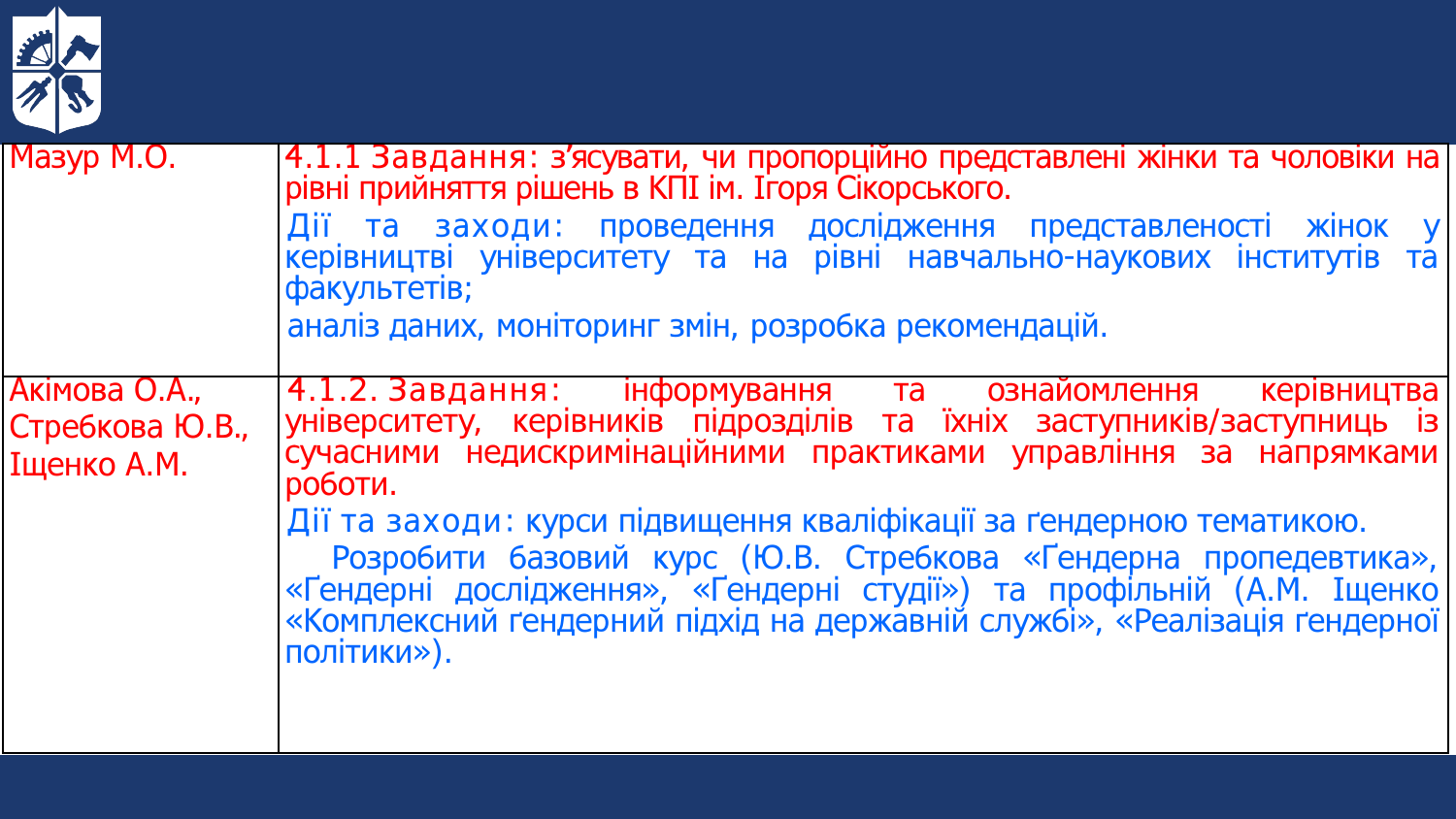

| Мазур М.О. | 4.1.1 Завдання: з’ясувати, чи пропорційно представлені жінки та чоловіки на рівні прийняття рішень в КПІ ім. Ігоря Сікорського. Дії та заходи: проведення дослідження представленості жінок у керівництві університету та на рівні навчально-наукових інститутів та факультетів; аналіз даних, моніторинг змін, розробка рекомендацій. |
| --- | --- |
| Акімова О.А., Стребкова Ю.В., Іщенко А.М. | 4.1.2. Завдання: інформування та ознайомлення керівництва університету, керівників підрозділів та їхніх заступників/заступниць із сучасними недискримінаційними практиками управління за напрямками роботи. Дії та заходи: курси підвищення кваліфікації за ґендерною тематикою. Розробити базовий курс (Ю.В. Стребкова «Ґендерна пропедевтика», «Ґендерні дослідження», «Ґендерні студії») та профільній (А.М. Іщенко «Комплексний ґендерний підхід на державній службі», «Реалізація ґендерної політики»). |